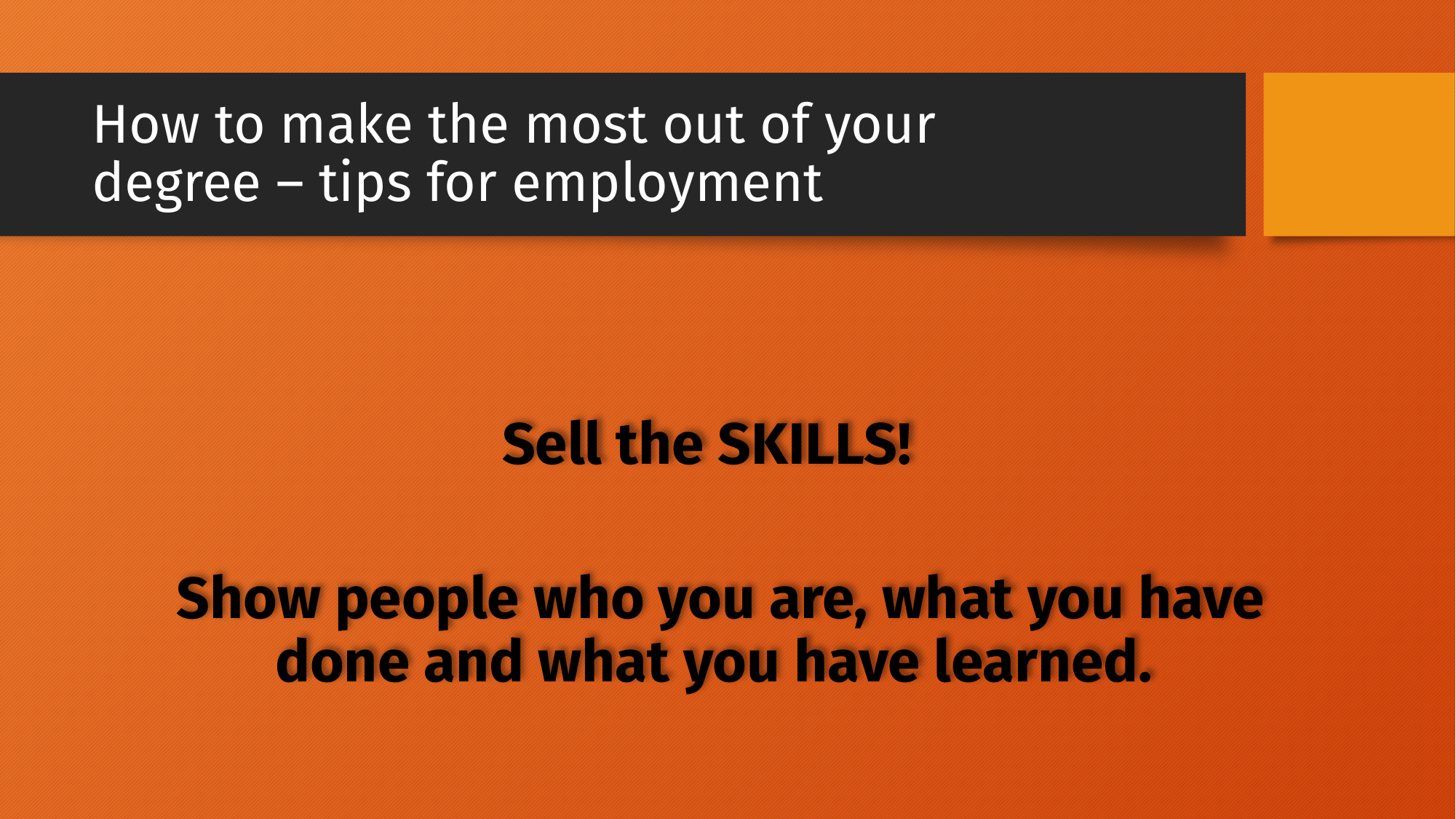

# How to make the most out of your degree – tips for employment

Sell the SKILLS!

 Show people who you are, what you have done and what you have learned.